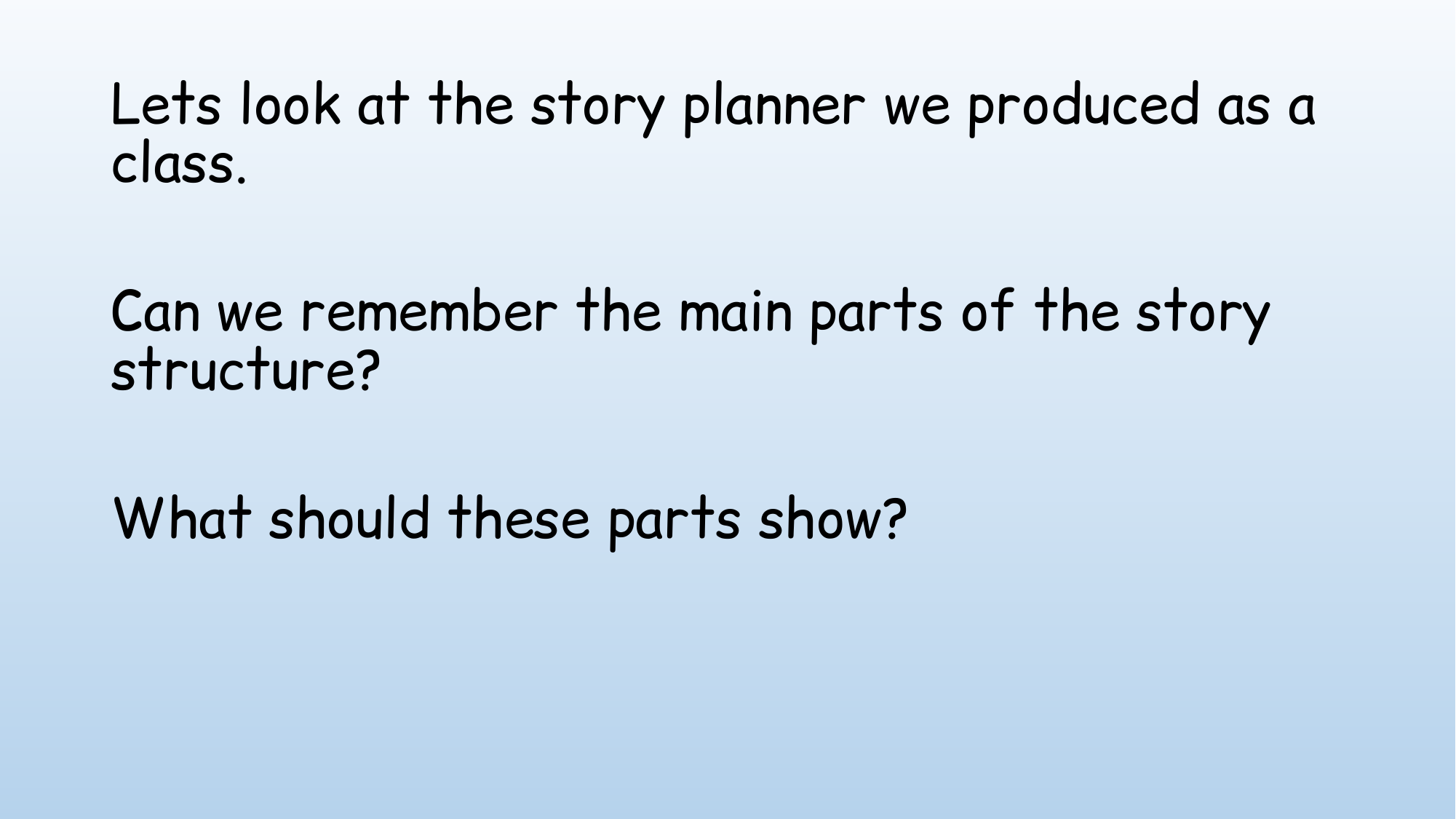

Lets look at the story planner we produced as a class.

Can we remember the main parts of the story structure?

What should these parts show?